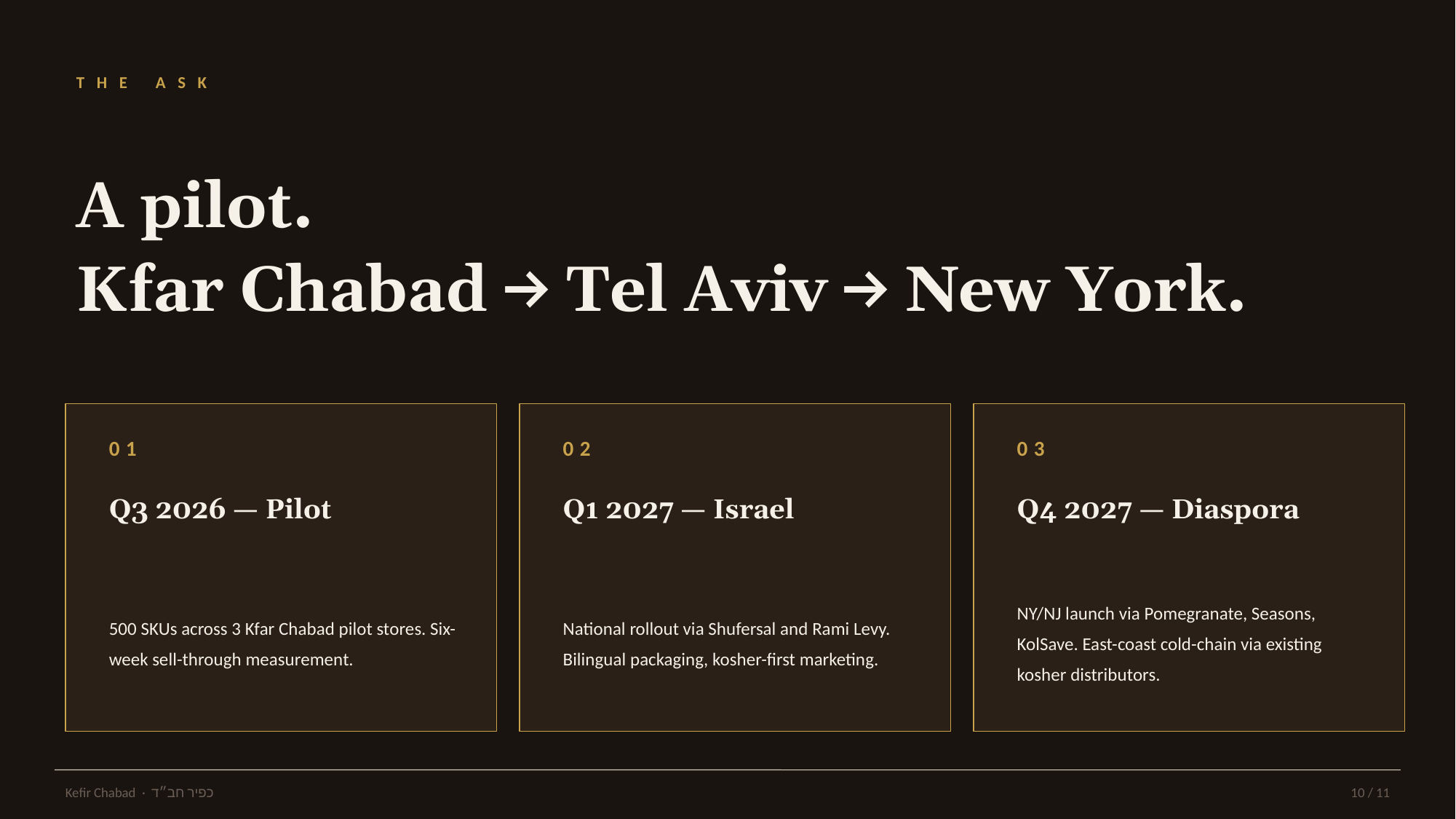

THE ASK
A pilot.
Kfar Chabad → Tel Aviv → New York.

01
02
03
Q3 2026 — Pilot
Q1 2027 — Israel
Q4 2027 — Diaspora
500 SKUs across 3 Kfar Chabad pilot stores. Six-week sell-through measurement.
National rollout via Shufersal and Rami Levy. Bilingual packaging, kosher-first marketing.
NY/NJ launch via Pomegranate, Seasons, KolSave. East-coast cold-chain via existing kosher distributors.

Kefir Chabad  ·  כפיר חב״ד
10 / 11